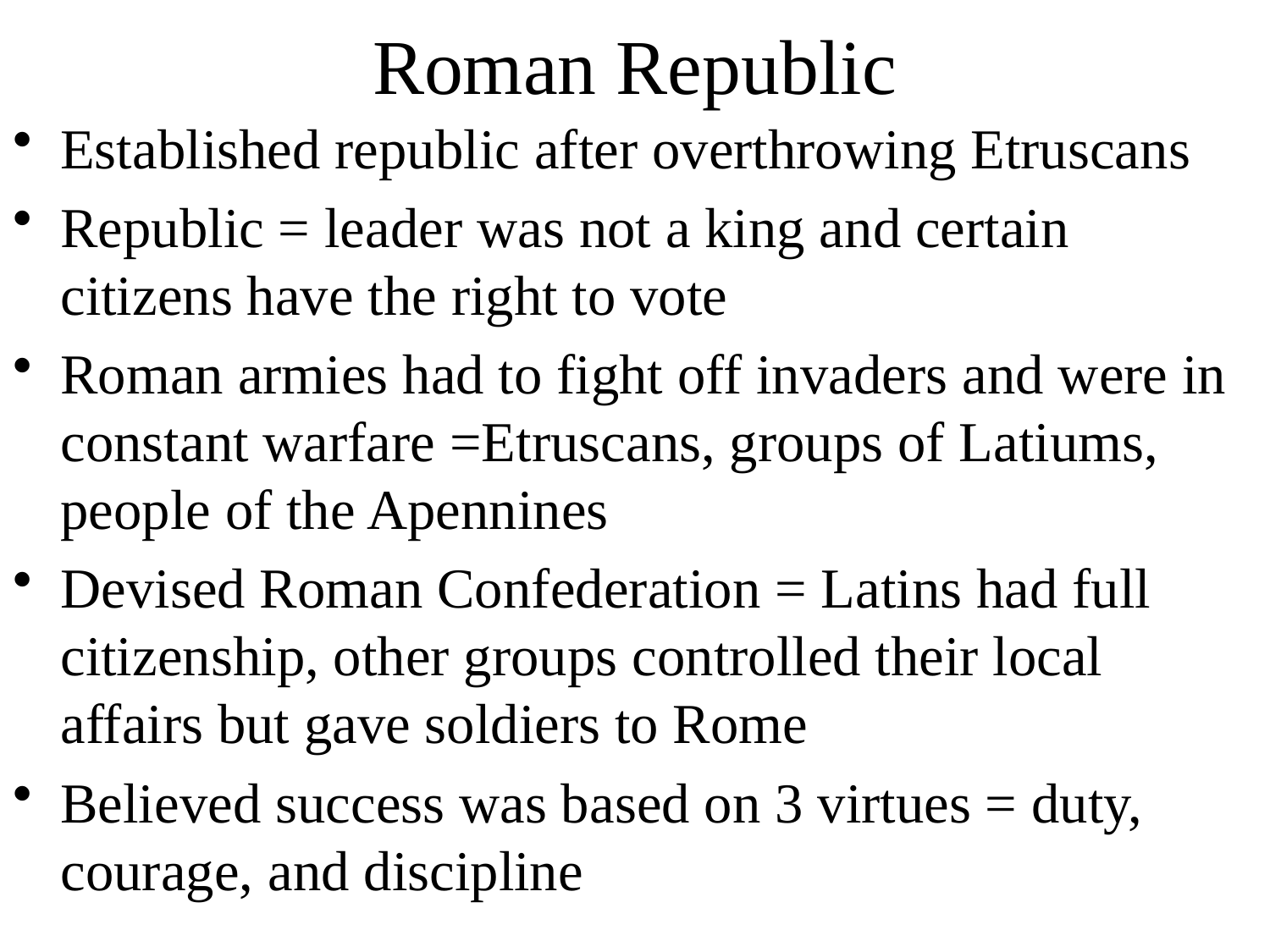

# Roman Republic
Established republic after overthrowing Etruscans
Republic = leader was not a king and certain citizens have the right to vote
Roman armies had to fight off invaders and were in constant warfare =Etruscans, groups of Latiums, people of the Apennines
Devised Roman Confederation = Latins had full citizenship, other groups controlled their local affairs but gave soldiers to Rome
Believed success was based on 3 virtues = duty, courage, and discipline